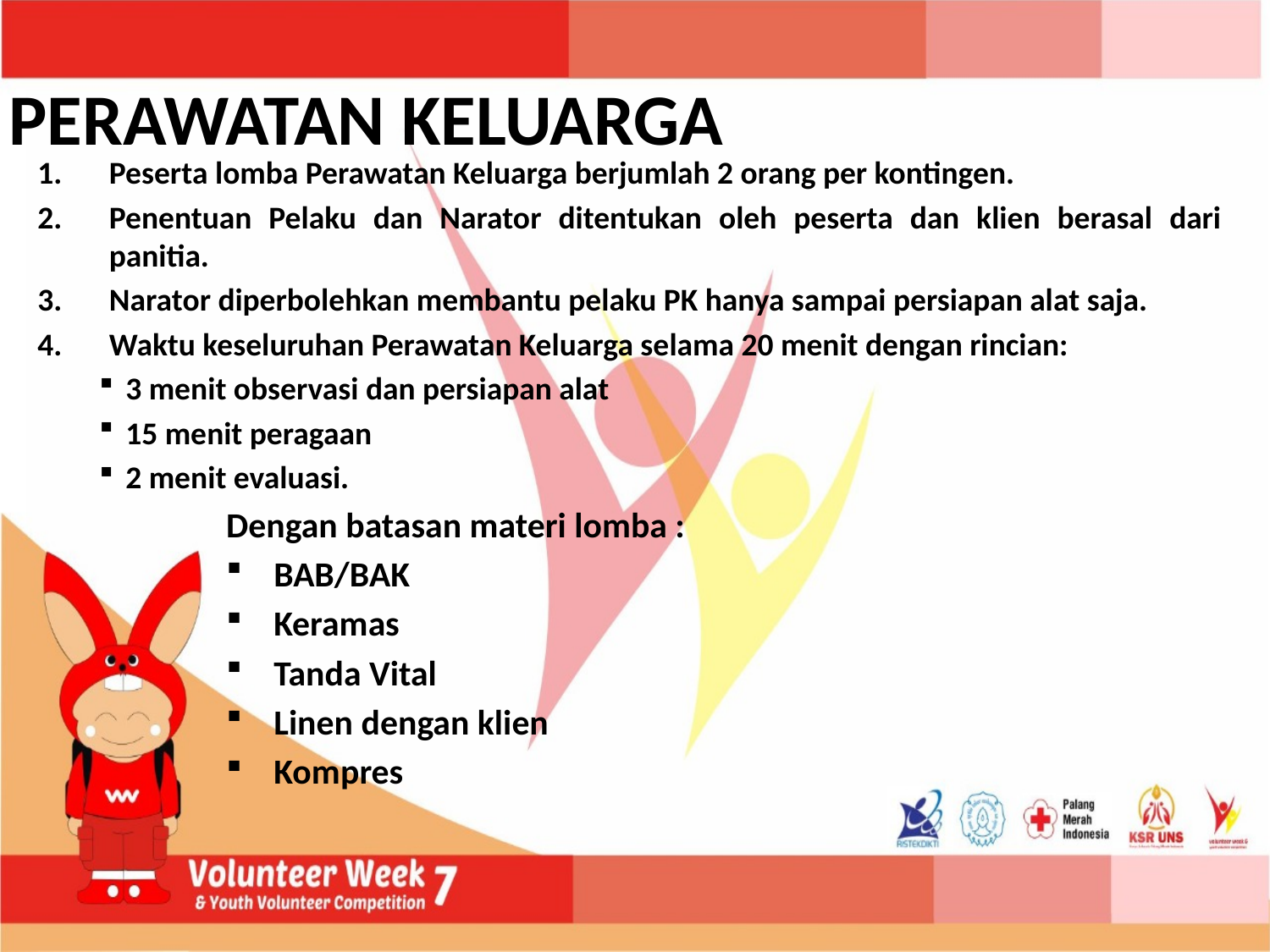

# PERAWATAN KELUARGA
Peserta lomba Perawatan Keluarga berjumlah 2 orang per kontingen.
Penentuan Pelaku dan Narator ditentukan oleh peserta dan klien berasal dari panitia.
Narator diperbolehkan membantu pelaku PK hanya sampai persiapan alat saja.
Waktu keseluruhan Perawatan Keluarga selama 20 menit dengan rincian:
3 menit observasi dan persiapan alat
15 menit peragaan
2 menit evaluasi.
Dengan batasan materi lomba :
BAB/BAK
Keramas
Tanda Vital
Linen dengan klien
Kompres